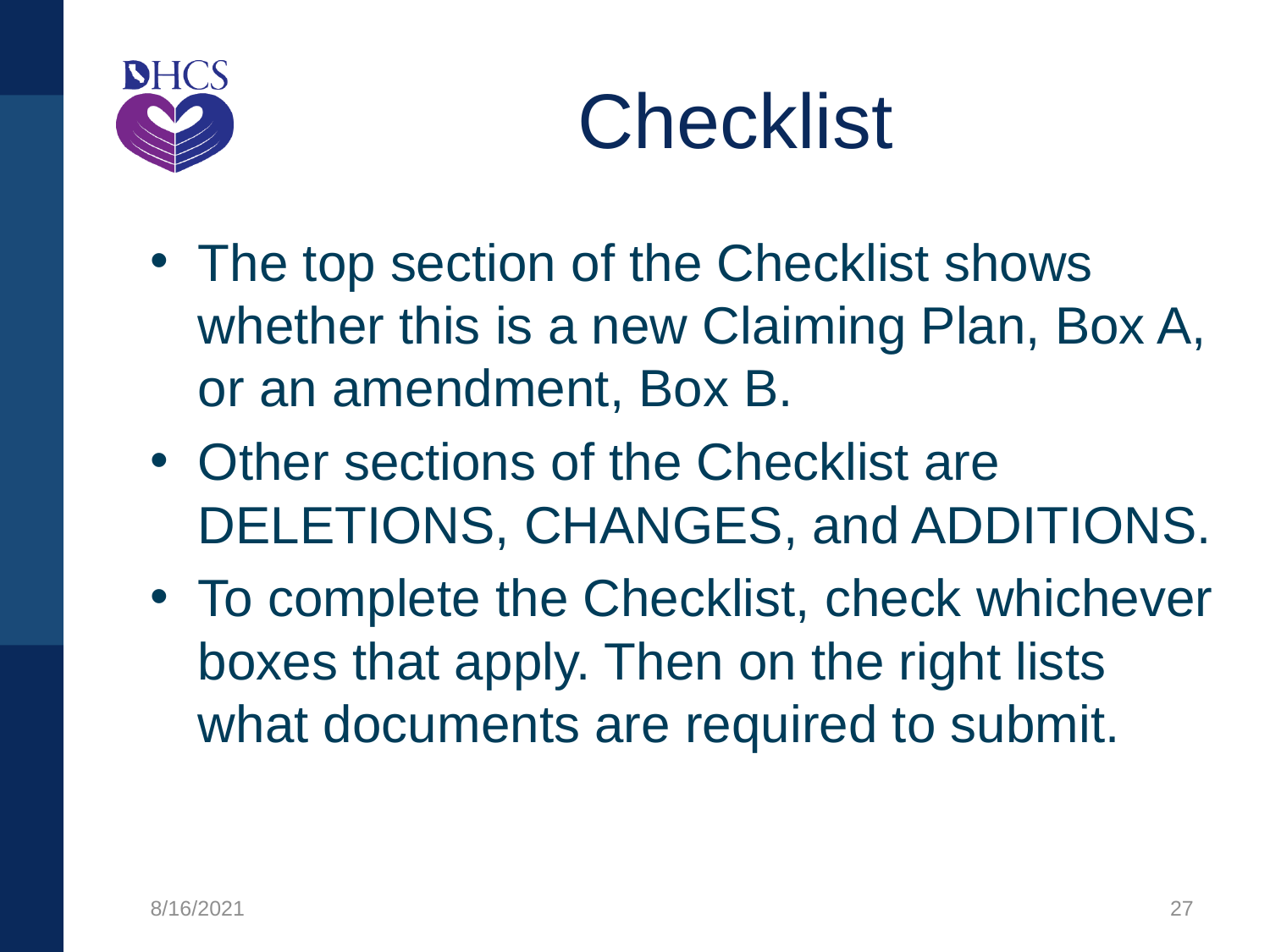

# Checklist
The top section of the Checklist shows whether this is a new Claiming Plan, Box A, or an amendment, Box B.
Other sections of the Checklist are DELETIONS, CHANGES, and ADDITIONS.
To complete the Checklist, check whichever boxes that apply. Then on the right lists what documents are required to submit.
8/16/2021
27